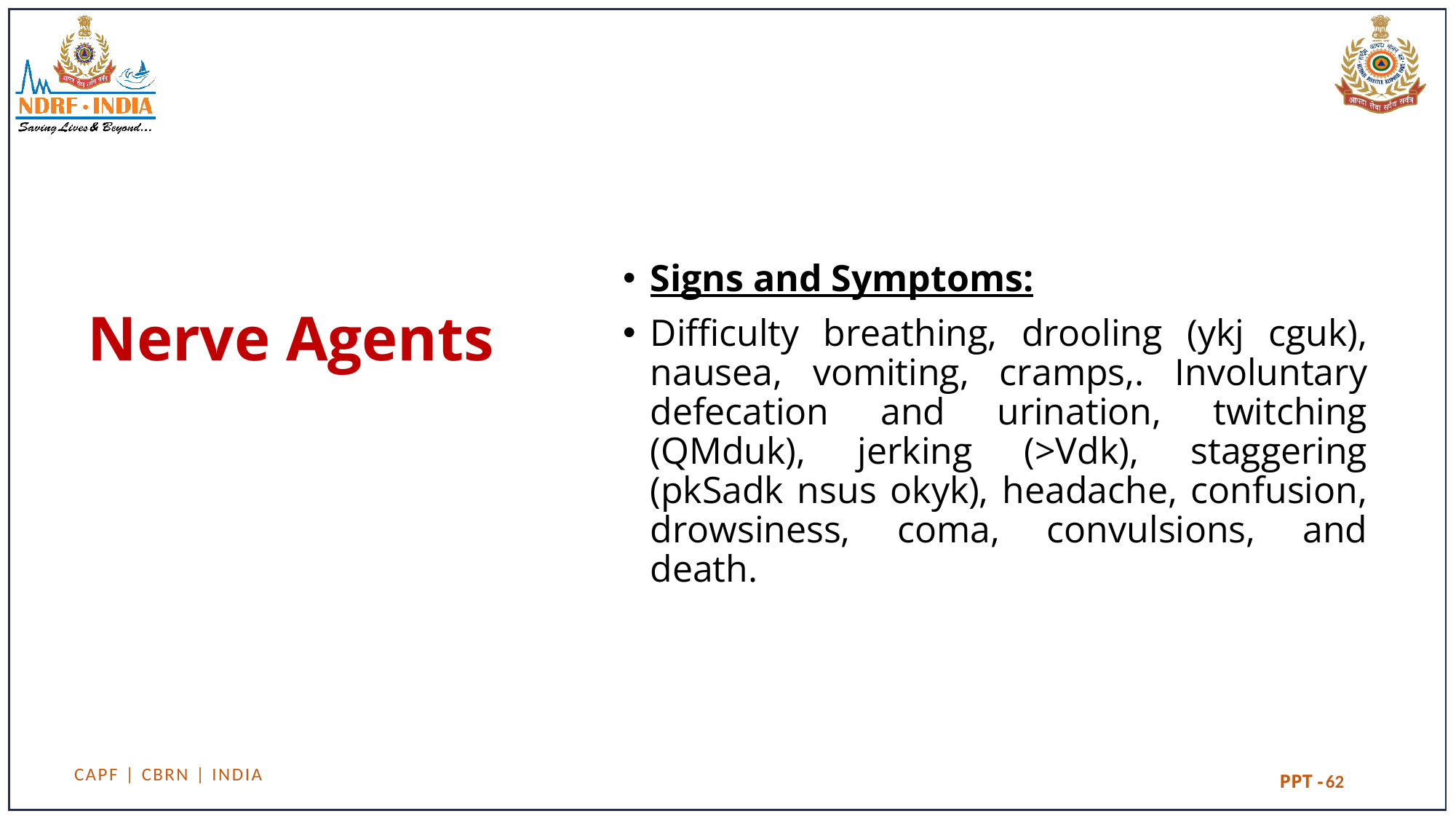

Signs and Symptoms:
Difficulty breathing, drooling (ykj cguk), nausea, vomiting, cramps,. Involuntary defecation and urination, twitching (QMduk), jerking (>Vdk), staggering (pkSadk nsus okyk), headache, confusion, drowsiness, coma, convulsions, and death.

# Nerve Agents

62